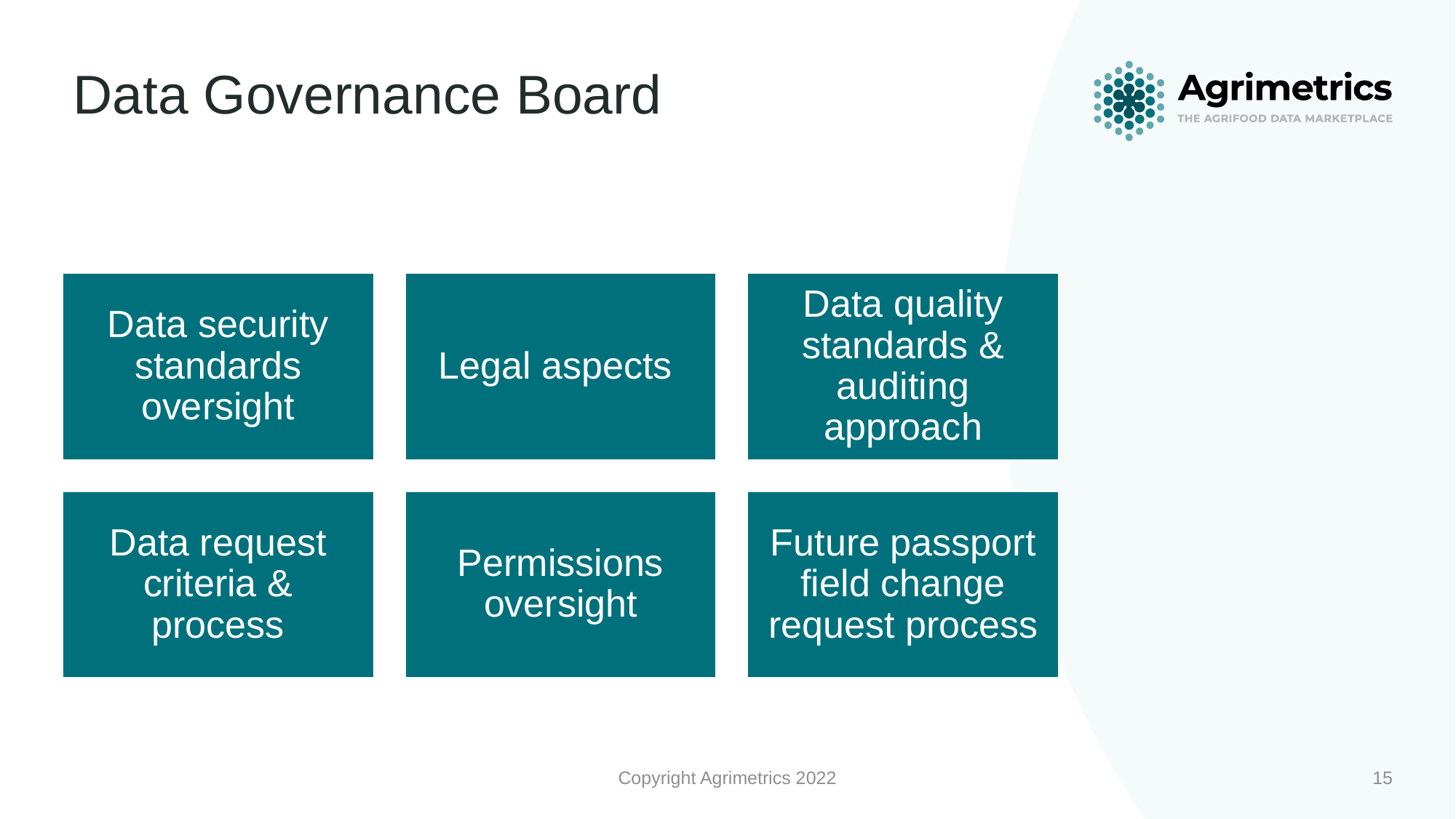

# Data Governance Board
Data security standards oversight
Legal aspects
Data quality standards & auditing approach
Data request criteria & process
Permissions oversight
Future passport field change request process
Copyright Agrimetrics 2022
15